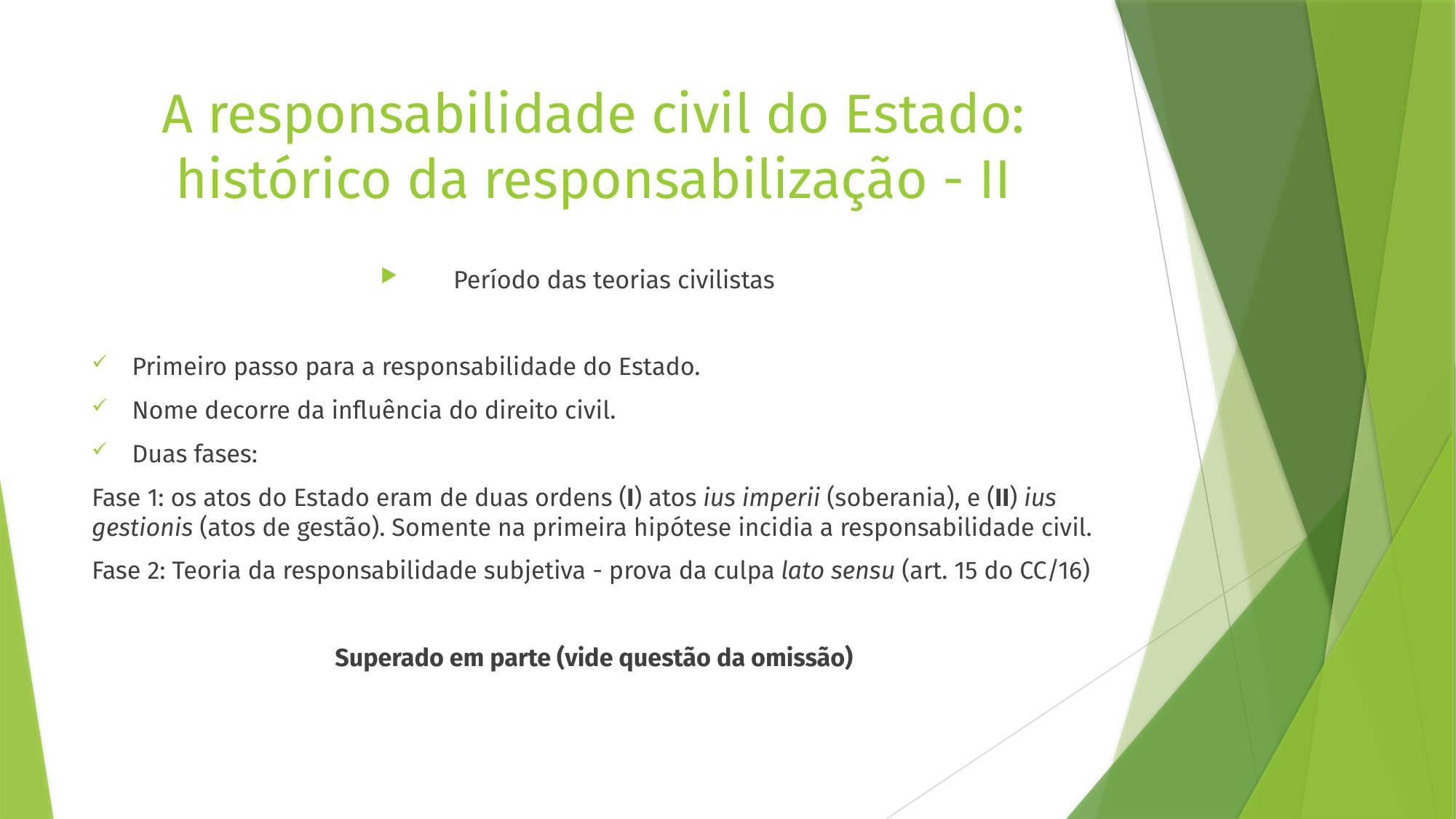

# A responsabilidade civil do Estado: histórico da responsabilização - II
Período das teorias civilistas

Primeiro passo para a responsabilidade do Estado.
Nome decorre da influência do direito civil.
Duas fases:
Fase 1: os atos do Estado eram de duas ordens (I) atos ius imperii (soberania), e (II) ius gestionis (atos de gestão). Somente na primeira hipótese incidia a responsabilidade civil.
Fase 2: Teoria da responsabilidade subjetiva - prova da culpa lato sensu (art. 15 do CC/16)

Superado em parte (vide questão da omissão)